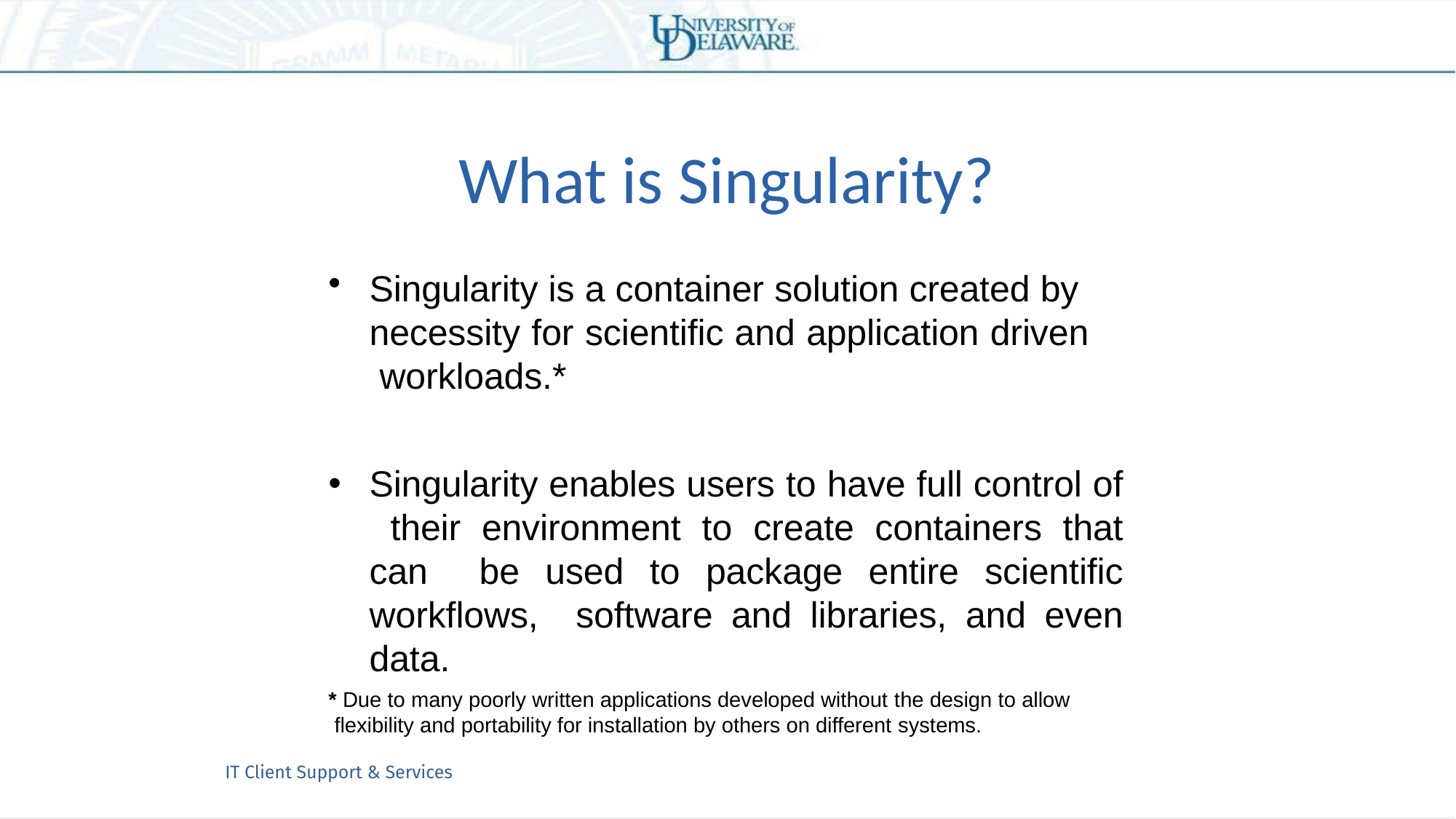

# What is Singularity?
Singularity is a container solution created by  necessity for scientific and application driven  workloads.*

Singularity enables users to have full control of  their environment to create containers that can  be used to package entire scientific workflows,  software and libraries, and even data.
* Due to many poorly written applications developed without the design to allow  flexibility and portability for installation by others on different systems.
IT Client Support & Services